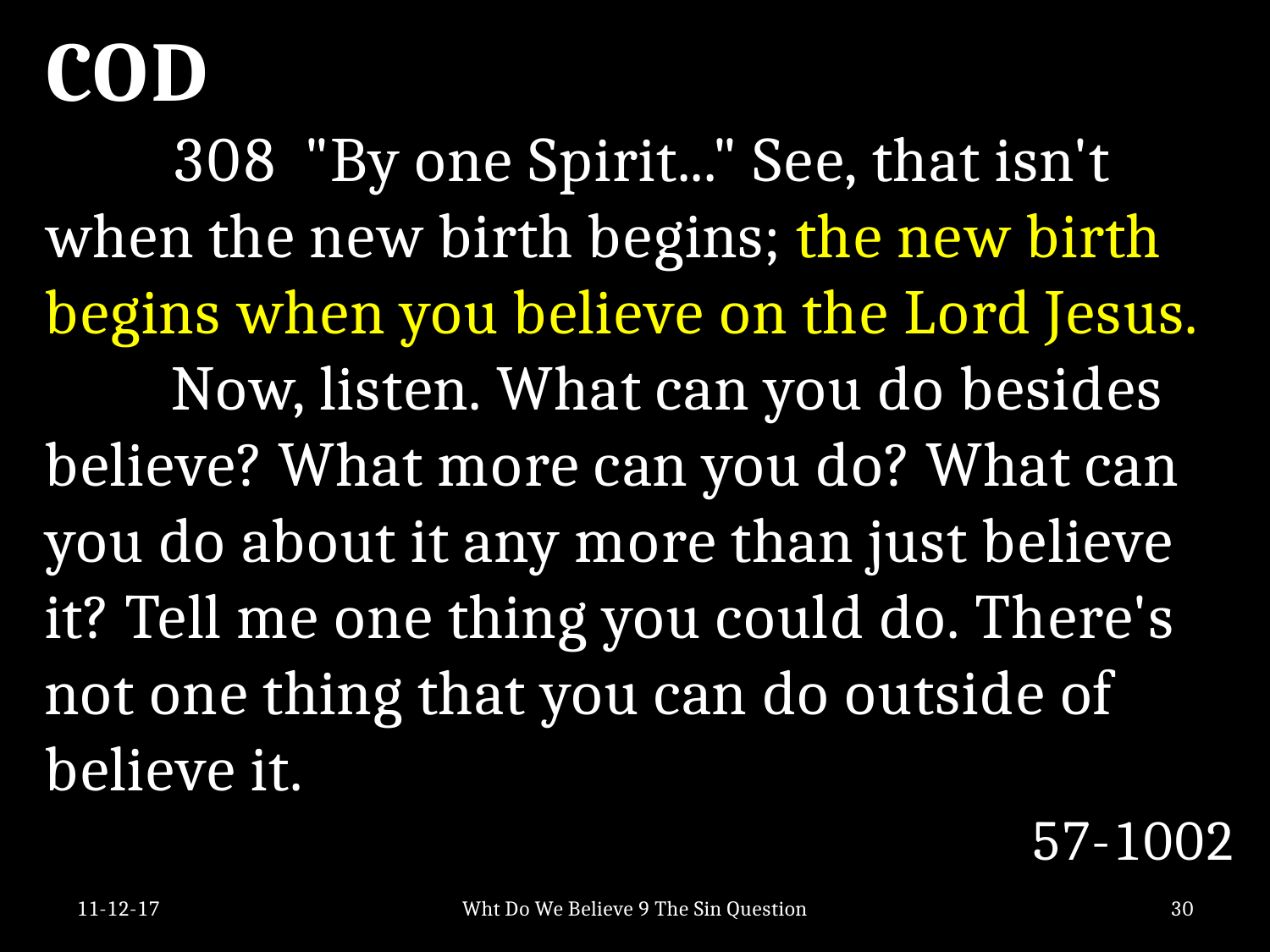

COD
	308  "By one Spirit..." See, that isn't when the new birth begins; the new birth begins when you believe on the Lord Jesus.
	Now, listen. What can you do besides believe? What more can you do? What can you do about it any more than just believe it? Tell me one thing you could do. There's not one thing that you can do outside of believe it.
57-1002
11-12-17
Wht Do We Believe 9 The Sin Question
30